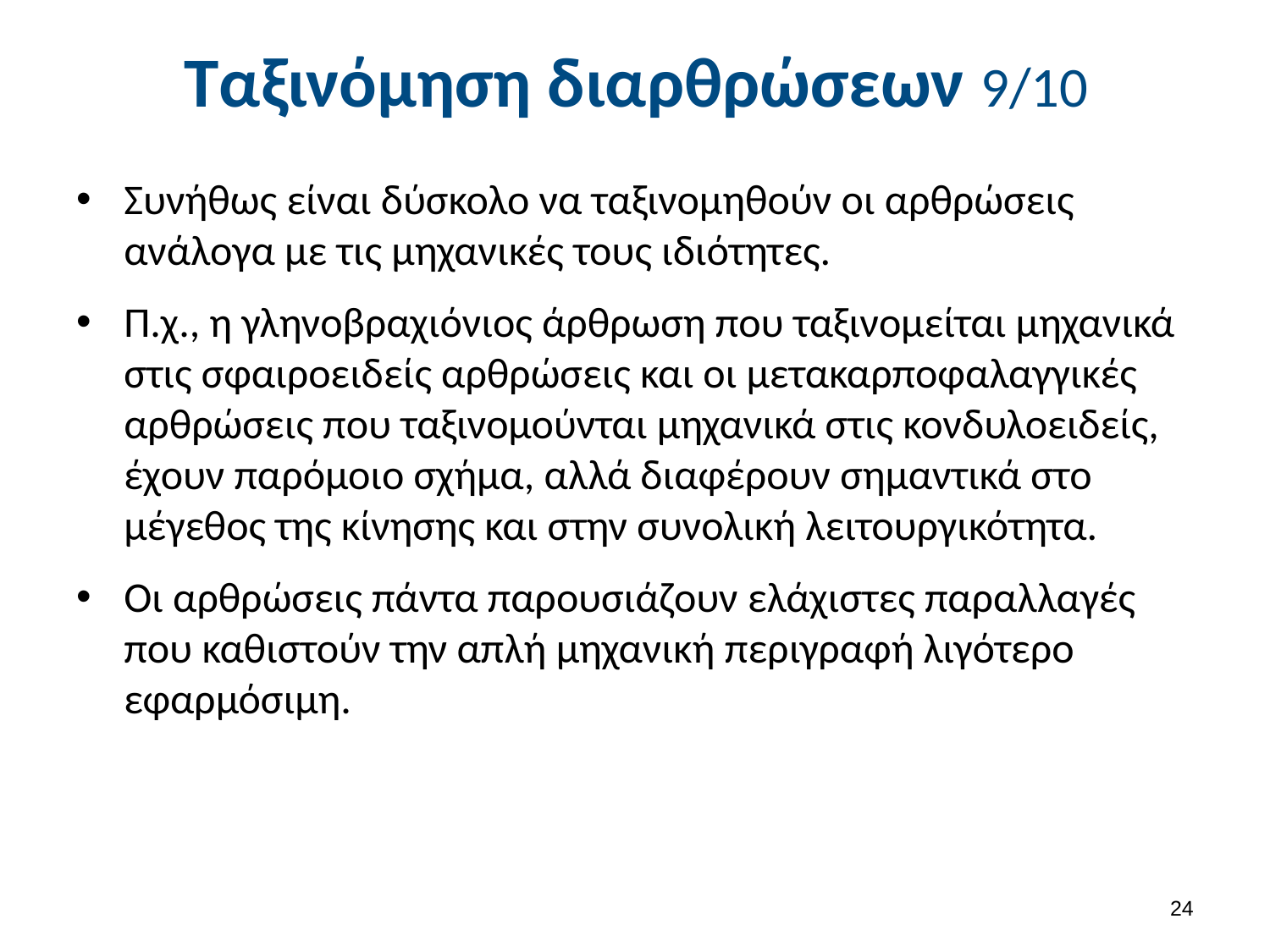

# Ταξινόμηση διαρθρώσεων 9/10
Συνήθως είναι δύσκολο να ταξινομηθούν οι αρθρώσεις ανάλογα με τις μηχανικές τους ιδιότητες.
Π.χ., η γληνοβραχιόνιος άρθρωση που ταξινομείται μηχανικά στις σφαιροειδείς αρθρώσεις και οι μετακαρποφαλαγγικές αρθρώσεις που ταξινομούνται μηχανικά στις κονδυλοειδείς, έχουν παρόμοιο σχήμα, αλλά διαφέρουν σημαντικά στο μέγεθος της κίνησης και στην συνολική λειτουργικότητα.
Οι αρθρώσεις πάντα παρουσιάζουν ελάχιστες παραλλαγές που καθιστούν την απλή μηχανική περιγραφή λιγότερο εφαρμόσιμη.
24